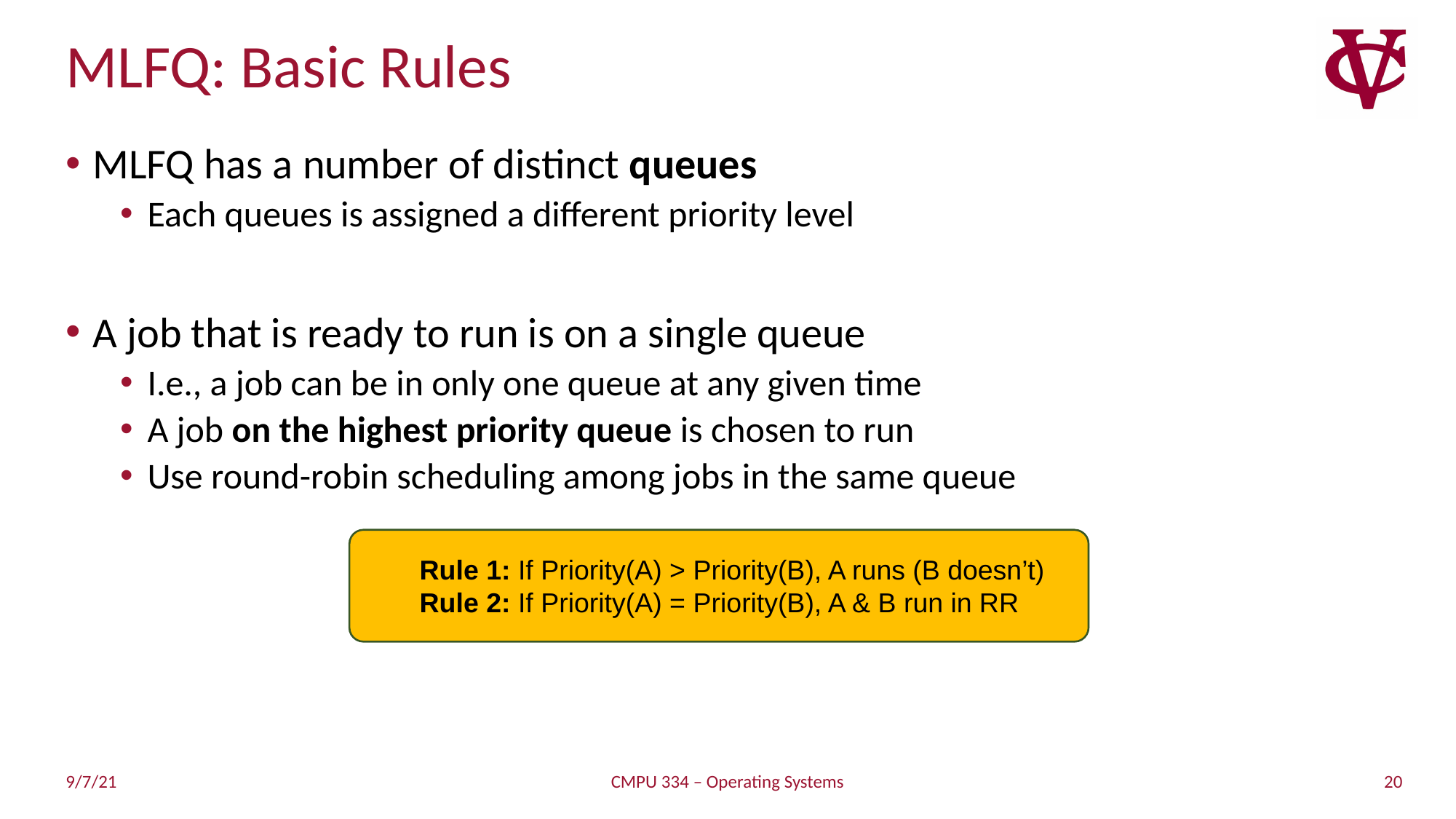

# MLFQ: Basic Rules
MLFQ has a number of distinct queues
Each queues is assigned a different priority level

A job that is ready to run is on a single queue
I.e., a job can be in only one queue at any given time
A job on the highest priority queue is chosen to run
Use round-robin scheduling among jobs in the same queue

Rule 1: If Priority(A) > Priority(B), A runs (B doesn’t)
Rule 2: If Priority(A) = Priority(B), A & B run in RR
20
9/7/21
CMPU 334 – Operating Systems